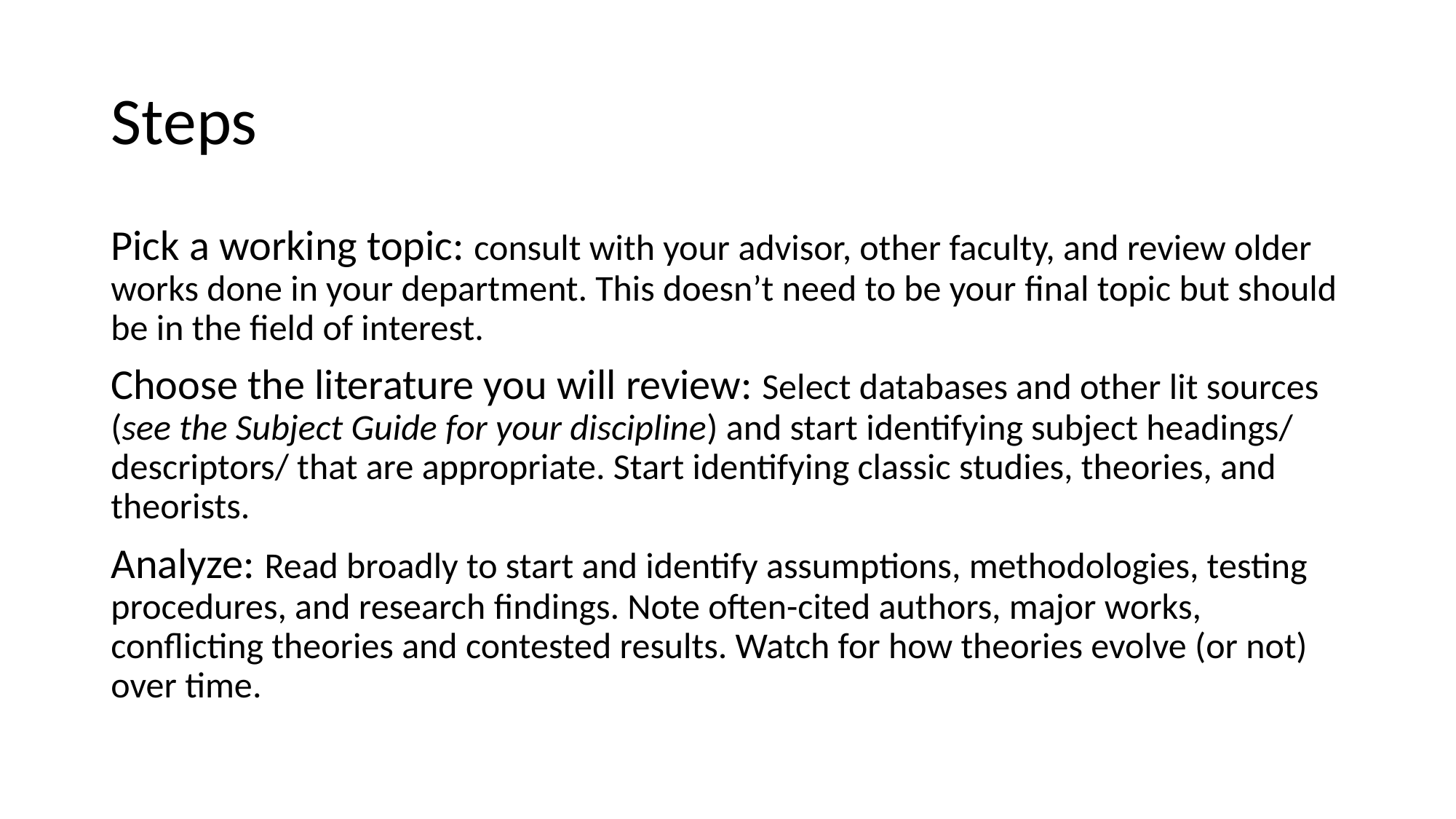

# Steps
Pick a working topic: consult with your advisor, other faculty, and review older works done in your department. This doesn’t need to be your final topic but should be in the field of interest.
Choose the literature you will review: Select databases and other lit sources (see the Subject Guide for your discipline) and start identifying subject headings/ descriptors/ that are appropriate. Start identifying classic studies, theories, and theorists.
Analyze: Read broadly to start and identify assumptions, methodologies, testing procedures, and research findings. Note often-cited authors, major works,  conflicting theories and contested results. Watch for how theories evolve (or not) over time.